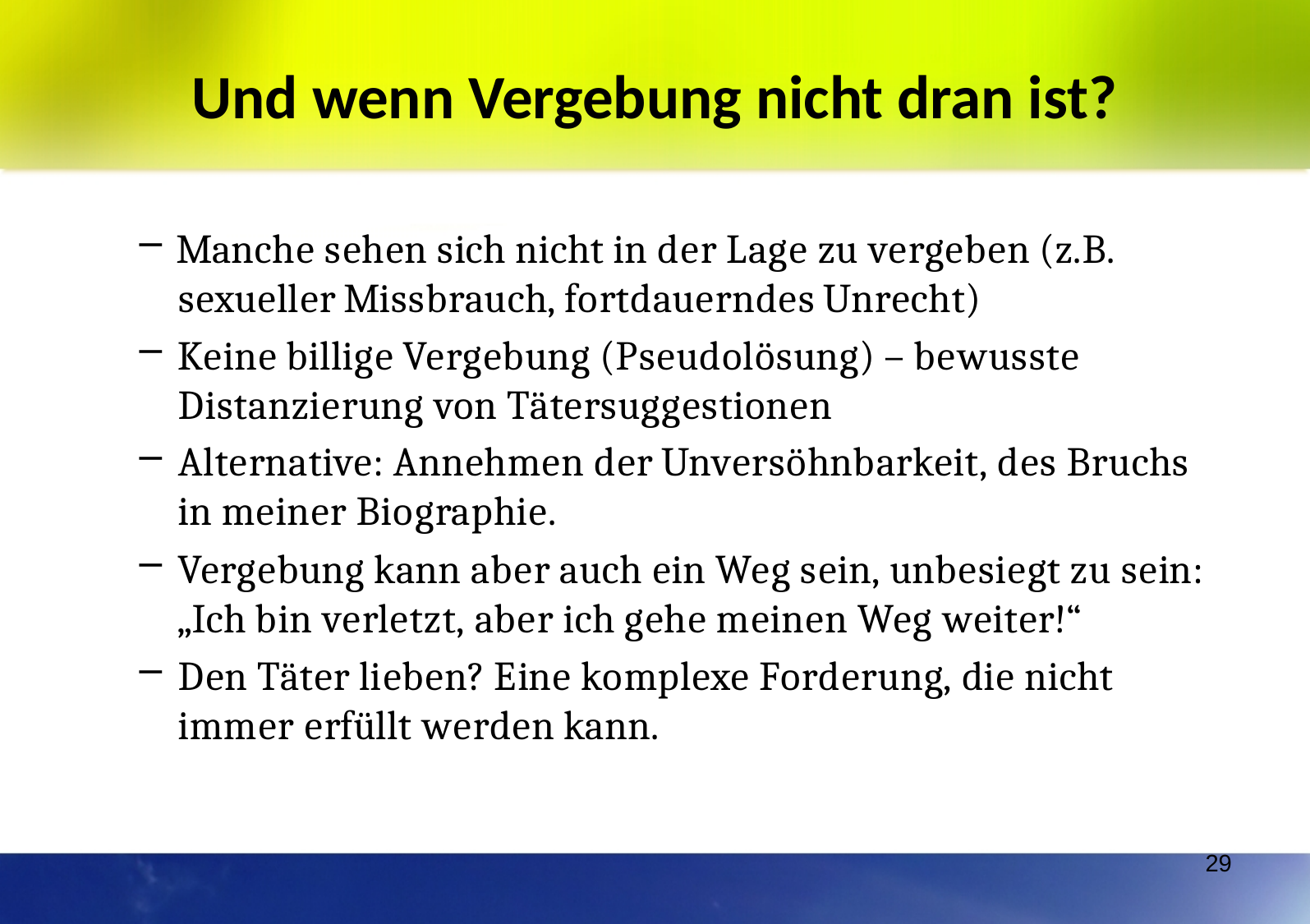

# Und wenn Vergebung nicht dran ist?
Manche sehen sich nicht in der Lage zu vergeben (z.B. sexueller Missbrauch, fortdauerndes Unrecht)
Keine billige Vergebung (Pseudolösung) – bewusste Distanzierung von Tätersuggestionen
Alternative: Annehmen der Unversöhnbarkeit, des Bruchs in meiner Biographie.
Vergebung kann aber auch ein Weg sein, unbesiegt zu sein: „Ich bin verletzt, aber ich gehe meinen Weg weiter!“
Den Täter lieben? Eine komplexe Forderung, die nicht immer erfüllt werden kann.
29